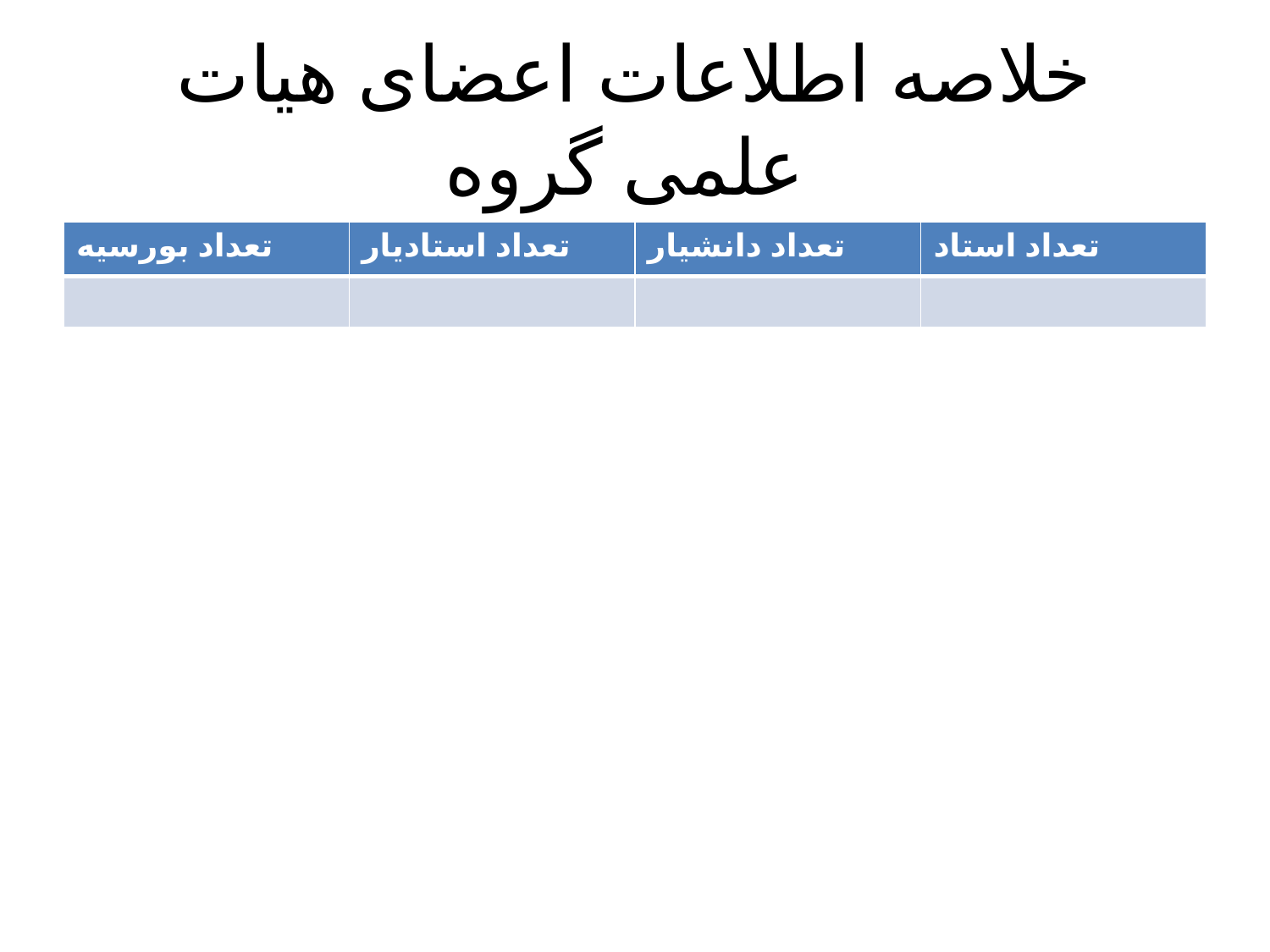

# خلاصه اطلاعات اعضای هیات علمی گروه
| تعداد بورسیه | تعداد استادیار | تعداد دانشیار | تعداد استاد |
| --- | --- | --- | --- |
|  |  |  |  |